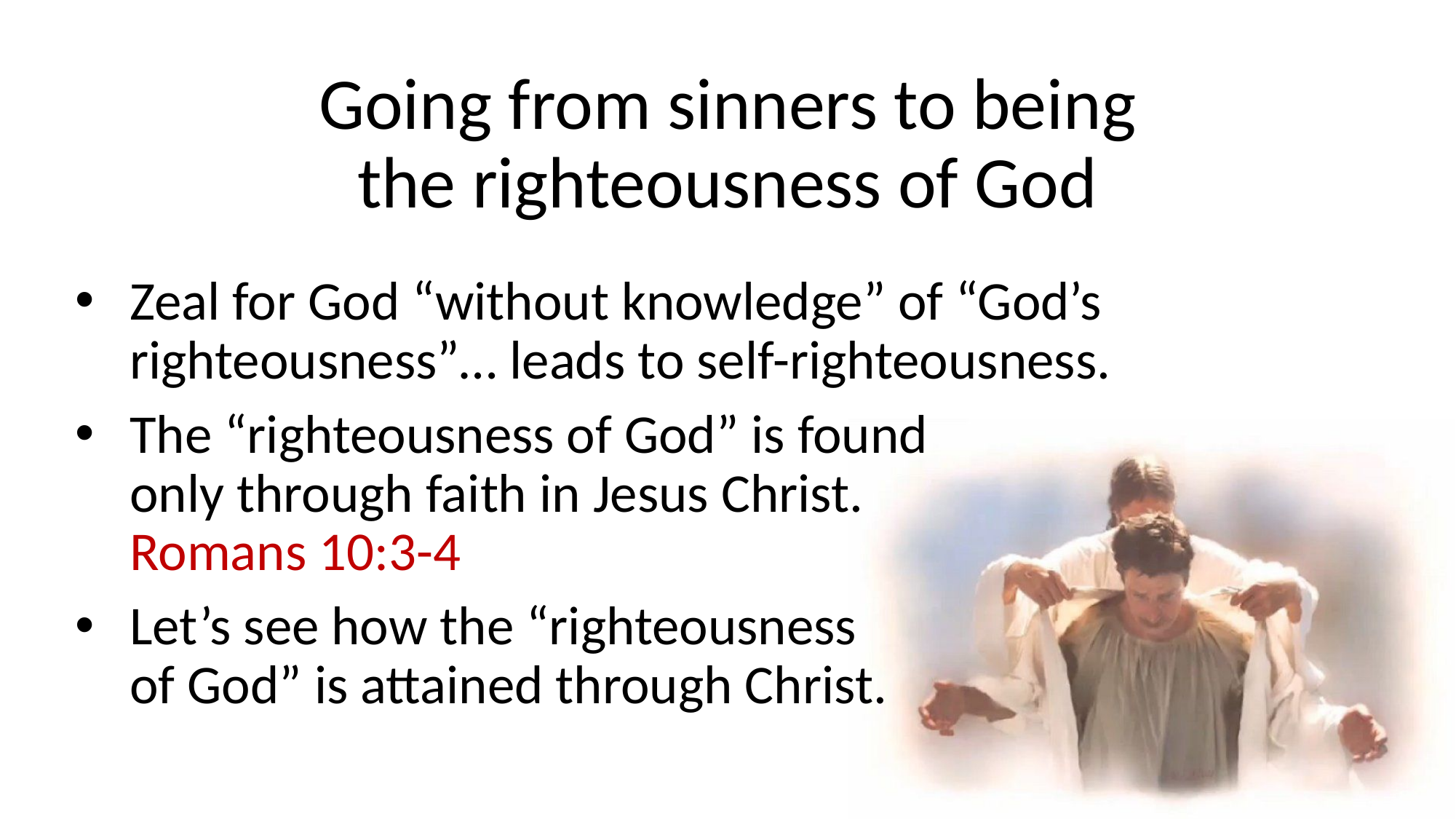

# Going from sinners to being the righteousness of God
Zeal for God “without knowledge” of “God’s righteousness”… leads to self-righteousness.
The “righteousness of God” is found
only through faith in Jesus Christ.
Romans 10:3-4
Let’s see how the “righteousness
of God” is attained through Christ.